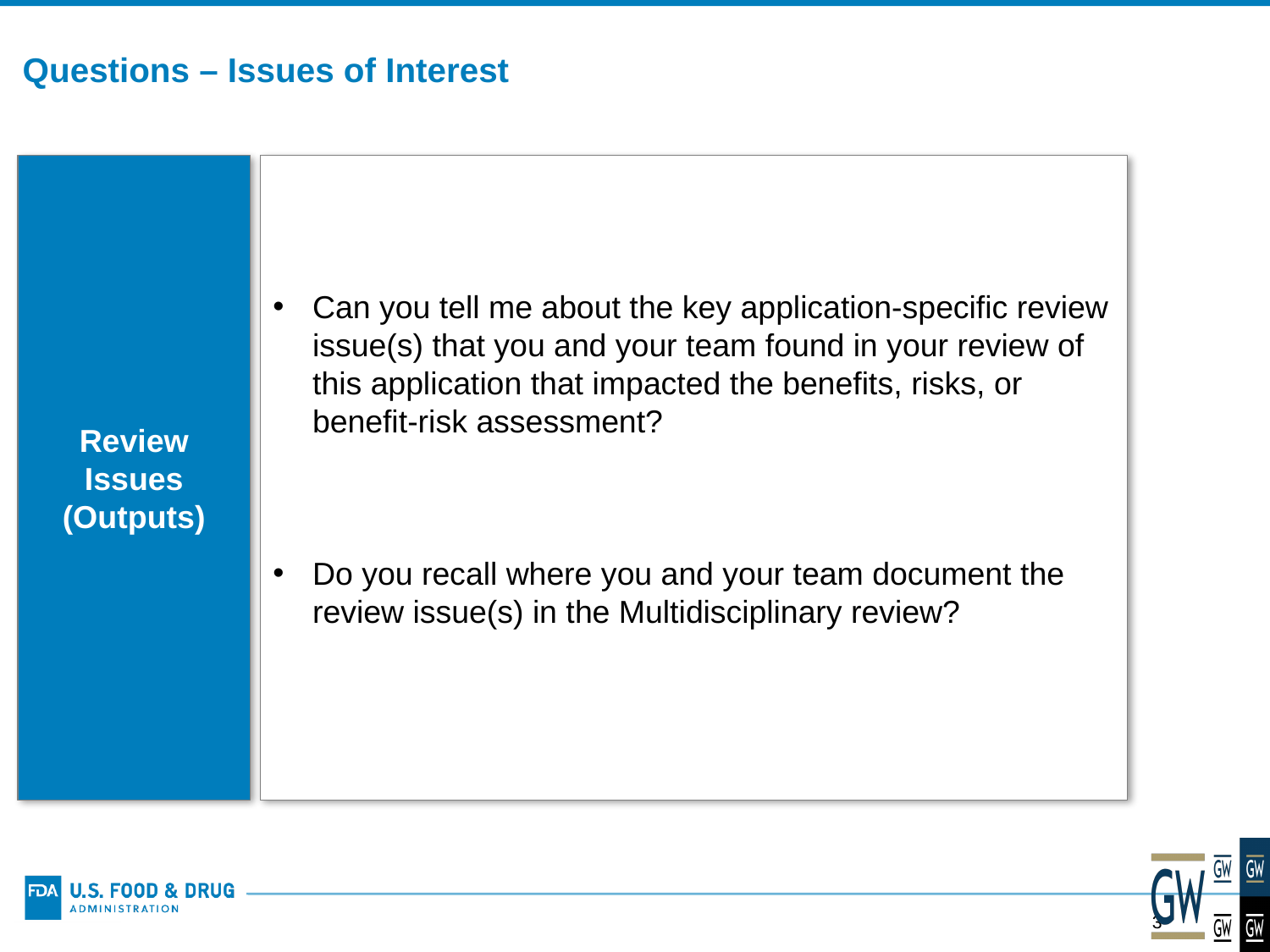

# Questions – Issues of Interest
Review Issues (Outputs)

Can you tell me about the key application-specific review issue(s) that you and your team found in your review of this application that impacted the benefits, risks, or benefit-risk assessment?

Do you recall where you and your team document the review issue(s) in the Multidisciplinary review?